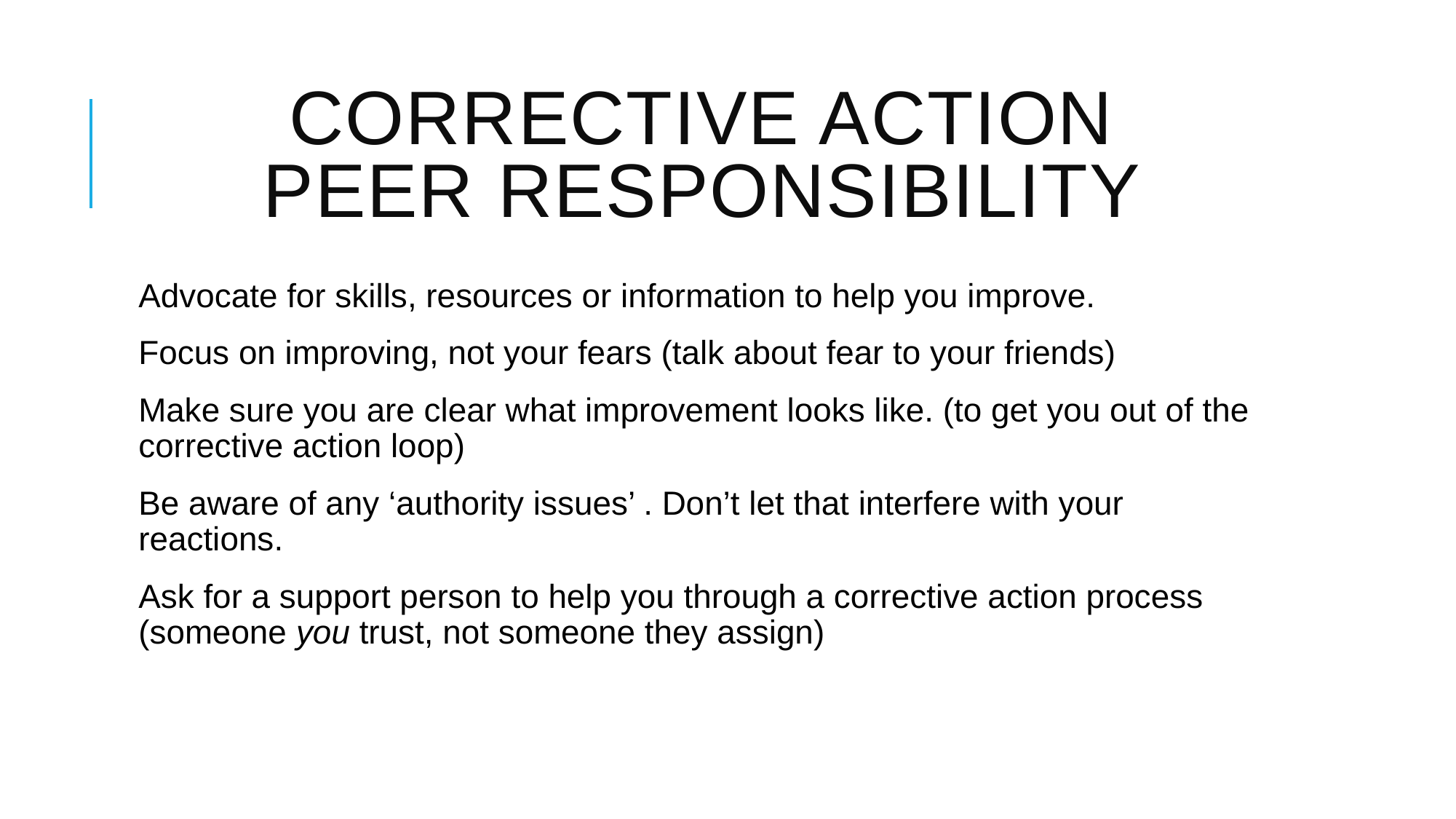

# Corrective Action Peer responsibility
Advocate for skills, resources or information to help you improve.
Focus on improving, not your fears (talk about fear to your friends)
Make sure you are clear what improvement looks like. (to get you out of the corrective action loop)
Be aware of any ‘authority issues’ . Don’t let that interfere with your reactions.
Ask for a support person to help you through a corrective action process (someone you trust, not someone they assign)